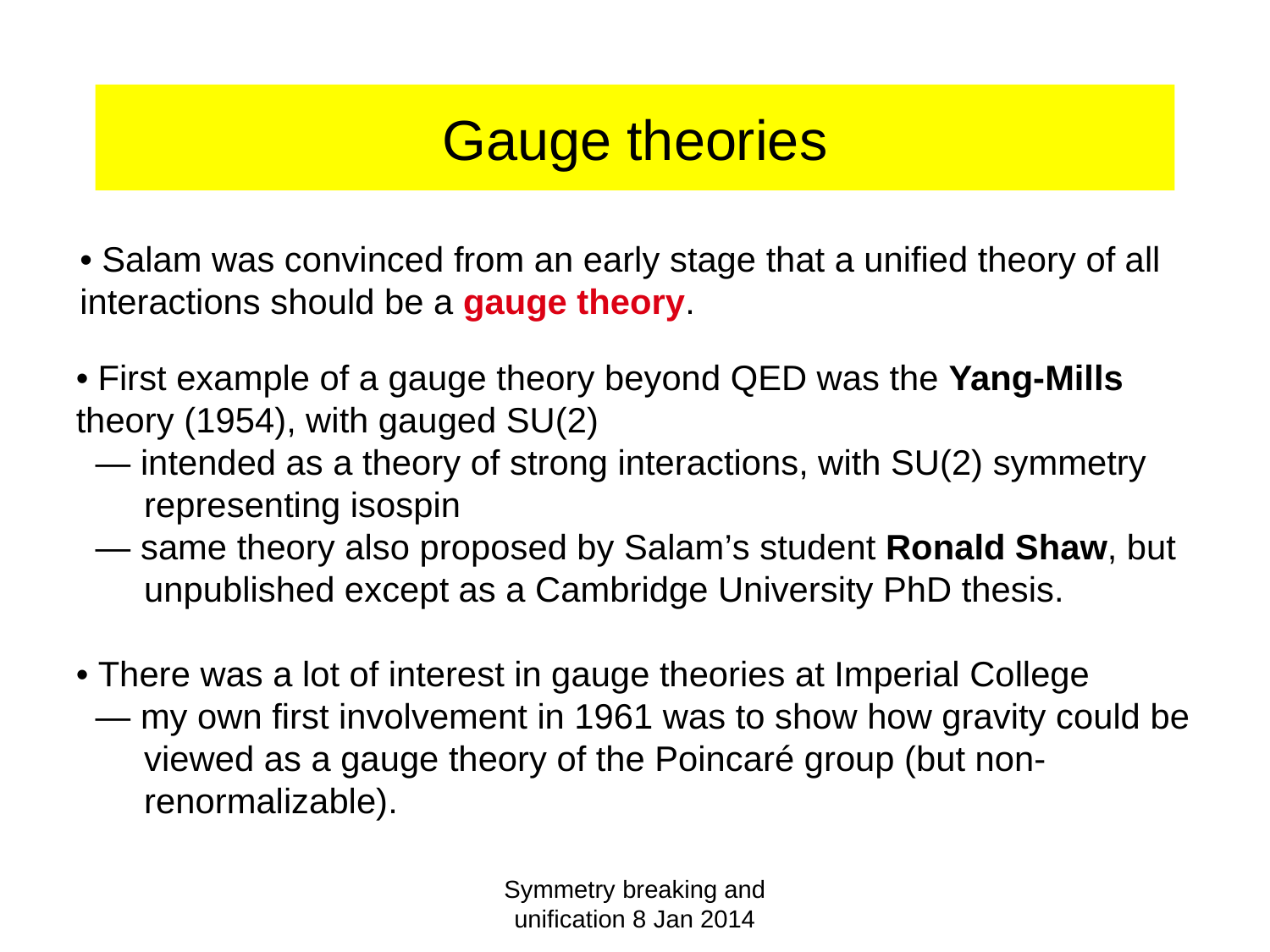

# Gauge theories
• Salam was convinced from an early stage that a unified theory of all interactions should be a gauge theory.
• First example of a gauge theory beyond QED was the Yang-Mills theory (1954), with gauged SU(2)
  — intended as a theory of strong interactions, with SU(2) symmetry
       representing isospin
  — same theory also proposed by Salam’s student Ronald Shaw, but
       unpublished except as a Cambridge University PhD thesis.
• There was a lot of interest in gauge theories at Imperial College
  — my own first involvement in 1961 was to show how gravity could be
       viewed as a gauge theory of the Poincaré group (but non-
       renormalizable).

Symmetry breaking and unification 8 Jan 2014